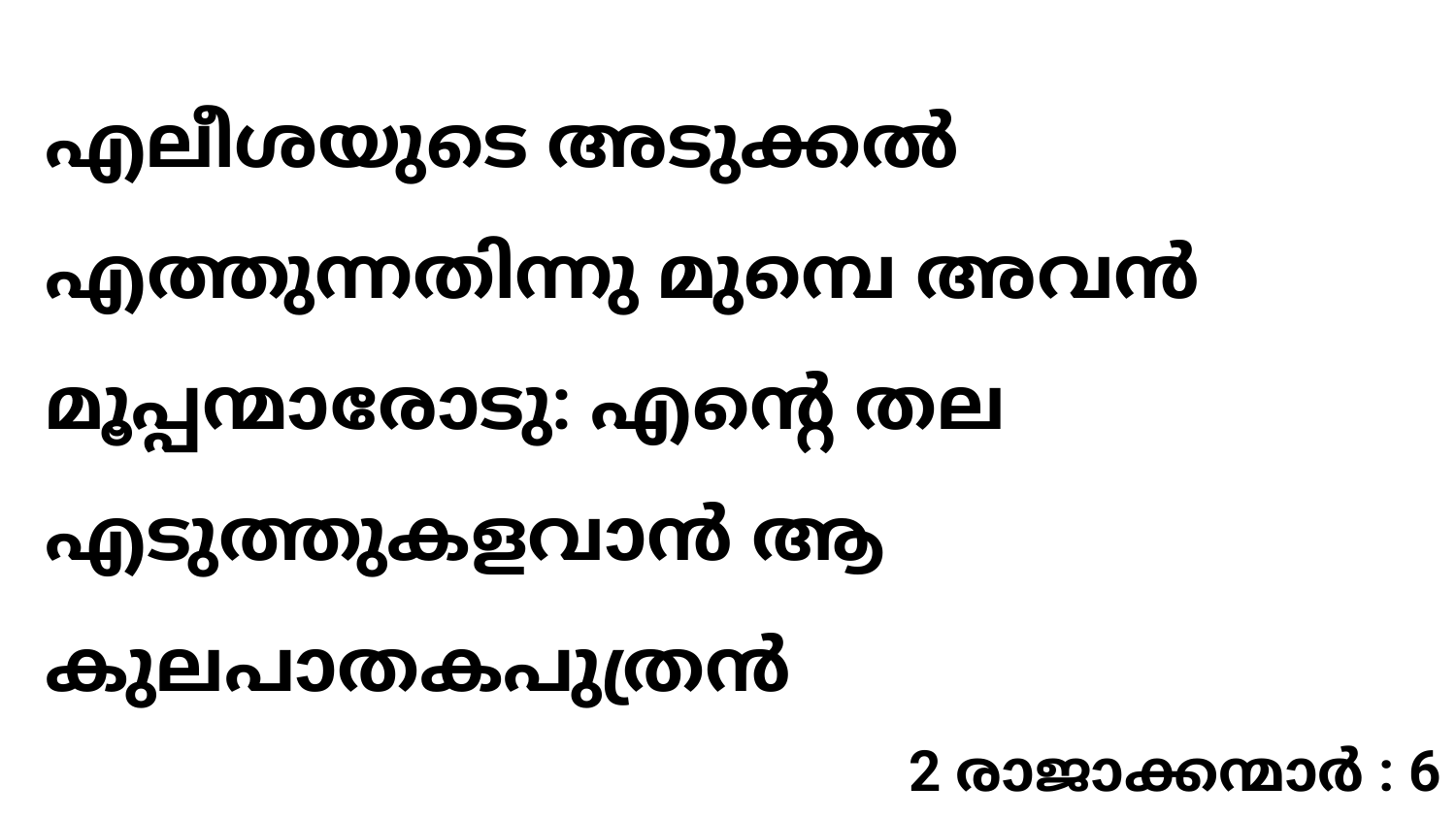

എലീശയുടെ അടുക്കൽ എത്തുന്നതിന്നു മുമ്പെ അവൻ മൂപ്പന്മാരോടു: എന്റെ തല എടുത്തുകളവാൻ ആ കുലപാതകപുത്രൻ
2 രാജാക്കന്മാർ : 6